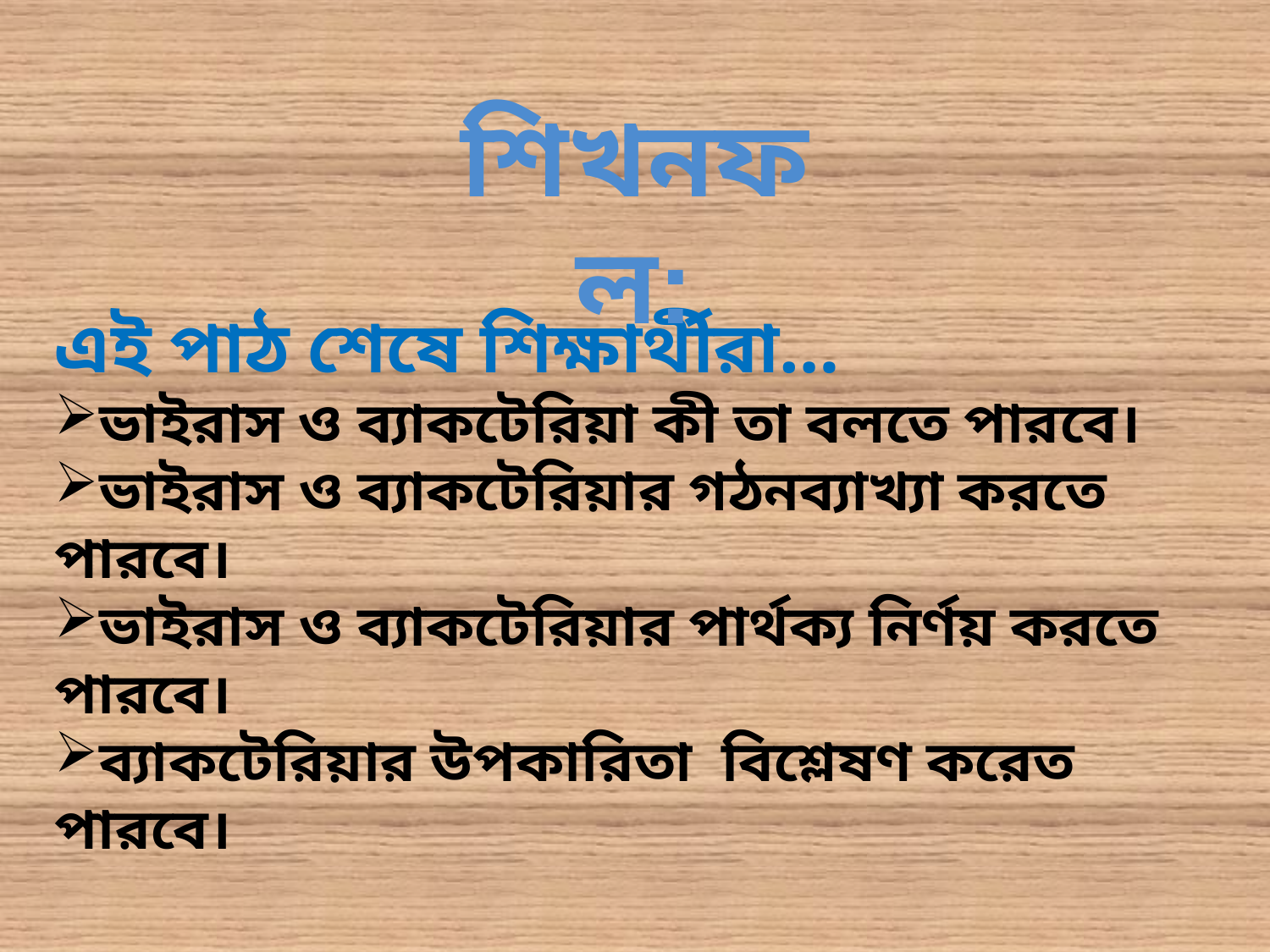

শিখনফল:
এই পাঠ শেষে শিক্ষার্থীরা…
ভাইরাস ও ব্যাকটেরিয়া কী তা বলতে পারবে।
ভাইরাস ও ব্যাকটেরিয়ার গঠনব্যাখ্যা করতে পারবে।
ভাইরাস ও ব্যাকটেরিয়ার পার্থক্য নির্ণয় করতে পারবে।
ব্যাকটেরিয়ার উপকারিতা  বিশ্লেষণ করেত পারবে।